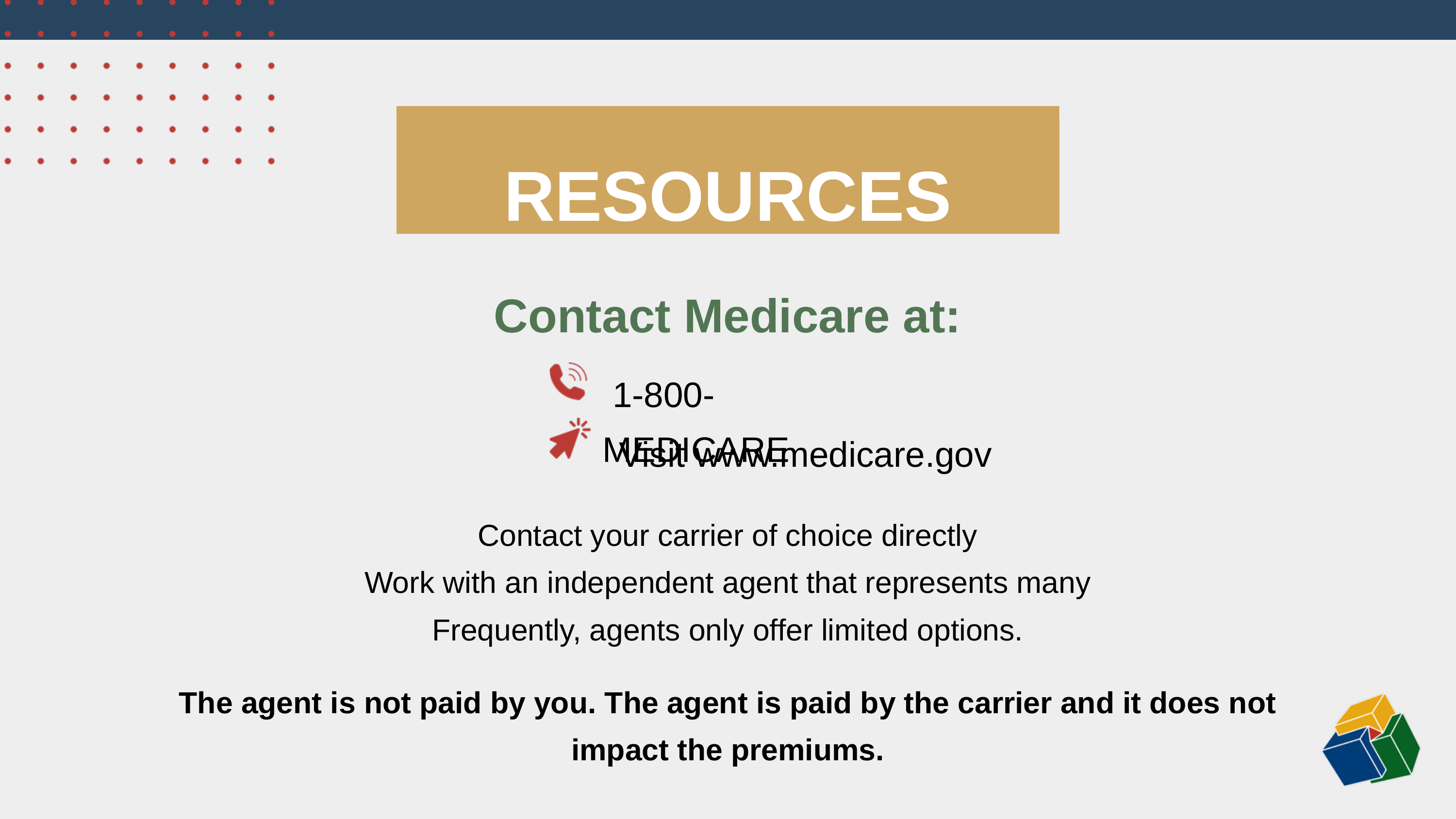

RESOURCES
Contact Medicare at:
 1-800-MEDICARE

Visit www.medicare.gov
Contact your carrier of choice directly
Work with an independent agent that represents many
Frequently, agents only offer limited options.
The agent is not paid by you. The agent is paid by the carrier and it does not impact the premiums.